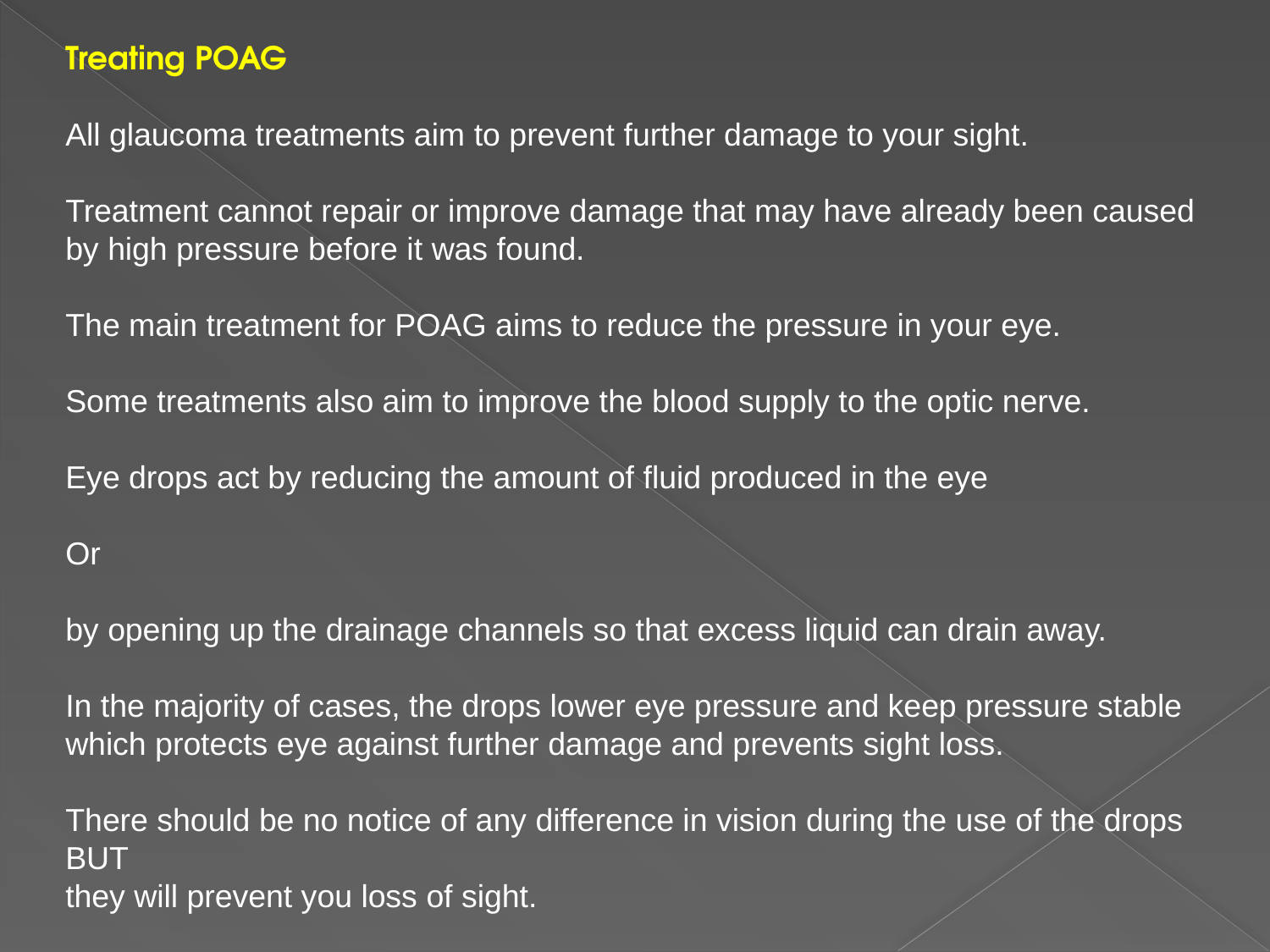

Treating POAG

All glaucoma treatments aim to prevent further damage to your sight.

Treatment cannot repair or improve damage that may have already been caused by high pressure before it was found.

The main treatment for POAG aims to reduce the pressure in your eye.

Some treatments also aim to improve the blood supply to the optic nerve.

Eye drops act by reducing the amount of fluid produced in the eye

Or

by opening up the drainage channels so that excess liquid can drain away.

In the majority of cases, the drops lower eye pressure and keep pressure stable which protects eye against further damage and prevents sight loss.

There should be no notice of any difference in vision during the use of the drops
BUT
they will prevent you loss of sight.